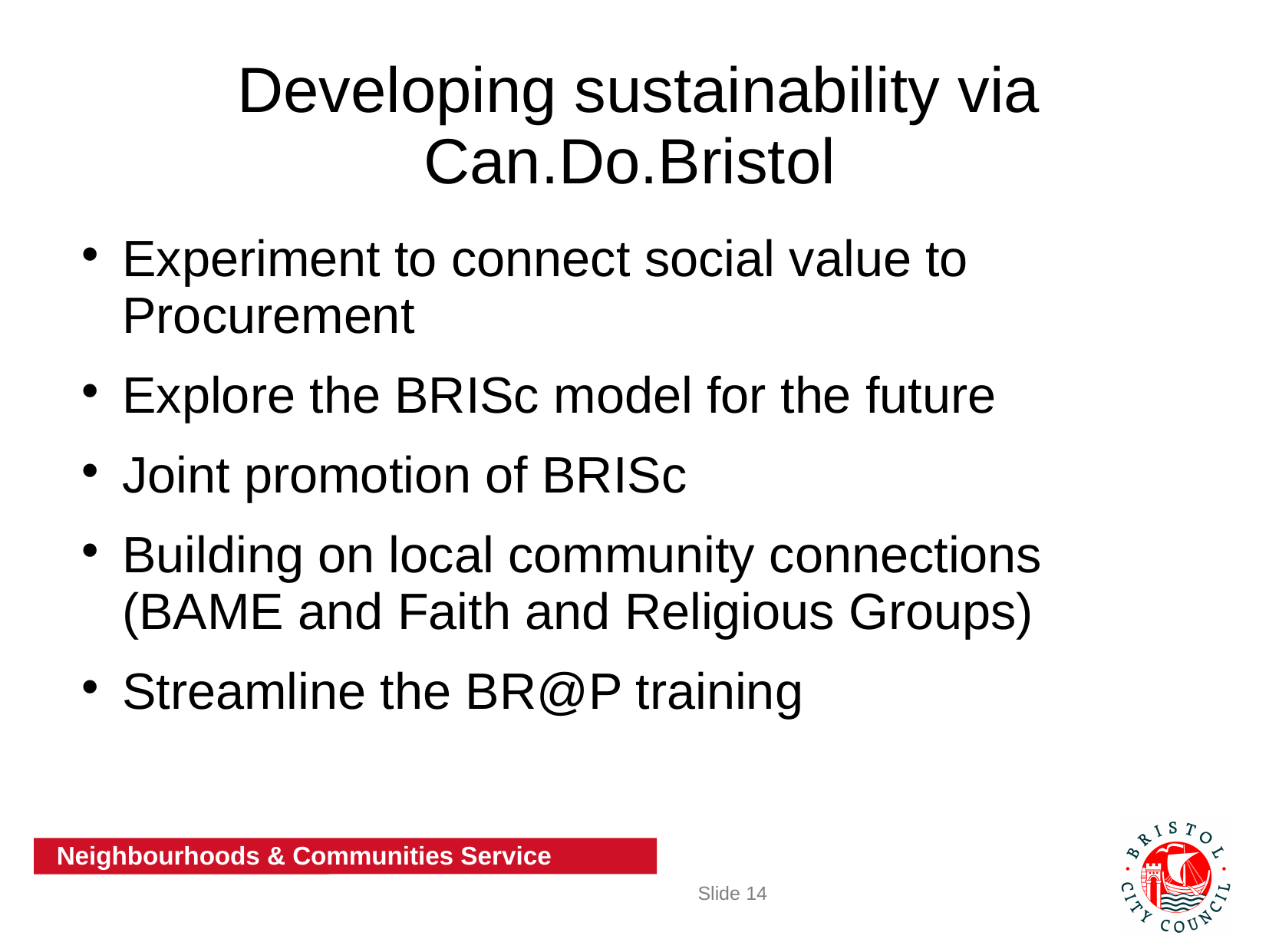

# Developing sustainability via Can.Do.Bristol
Experiment to connect social value to Procurement
Explore the BRISc model for the future
Joint promotion of BRISc
Building on local community connections (BAME and Faith and Religious Groups)
Streamline the BR@P training